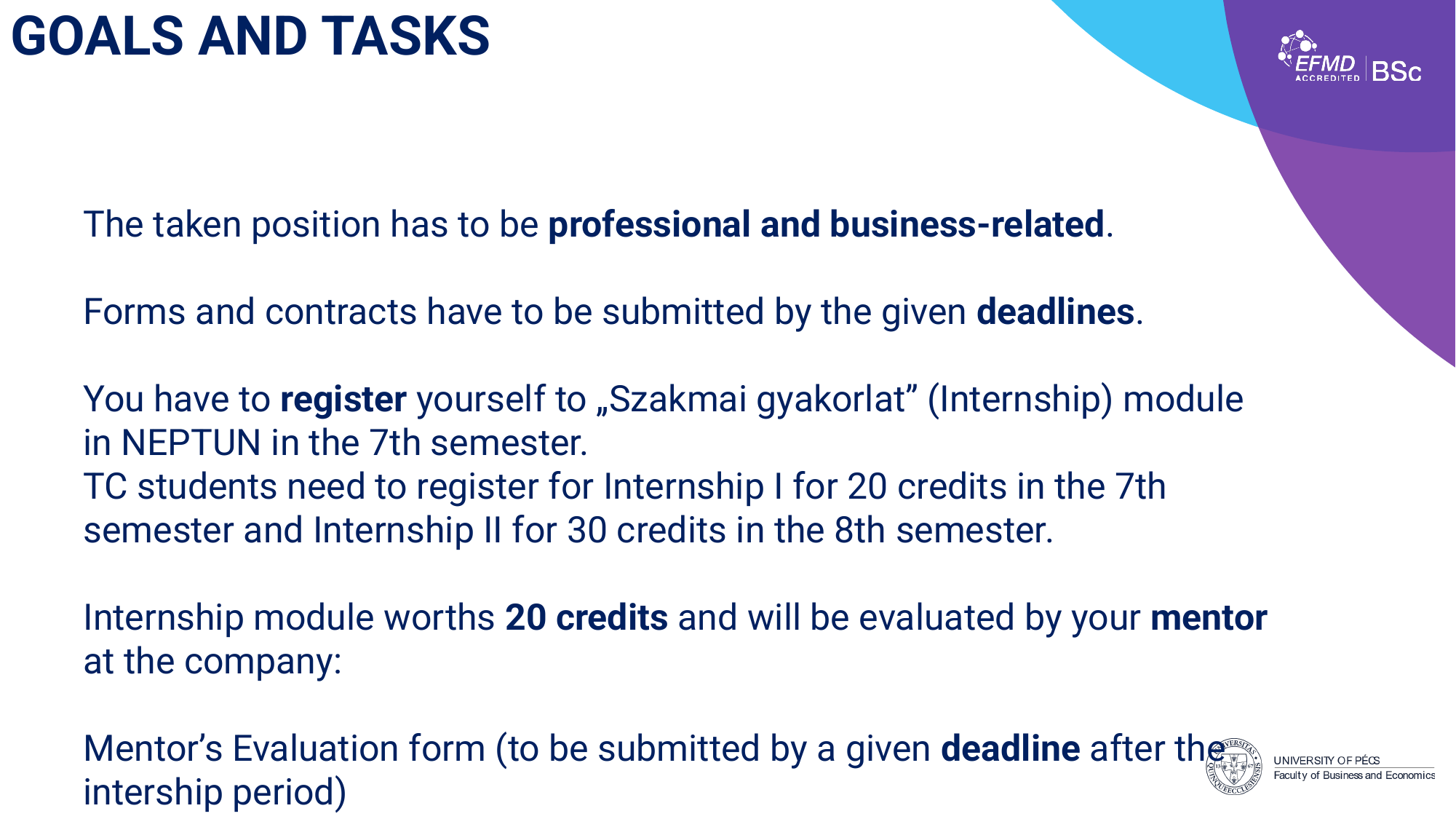

# GOALS AND TASKS
The taken position has to be professional and business-related.

Forms and contracts have to be submitted by the given deadlines.

You have to register yourself to „Szakmai gyakorlat” (Internship) module in NEPTUN in the 7th semester.
TC students need to register for Internship I for 20 credits in the 7th semester and Internship II for 30 credits in the 8th semester.

Internship module worths 20 credits and will be evaluated by your mentor at the company:

Mentor’s Evaluation form (to be submitted by a given deadline after the intership period)